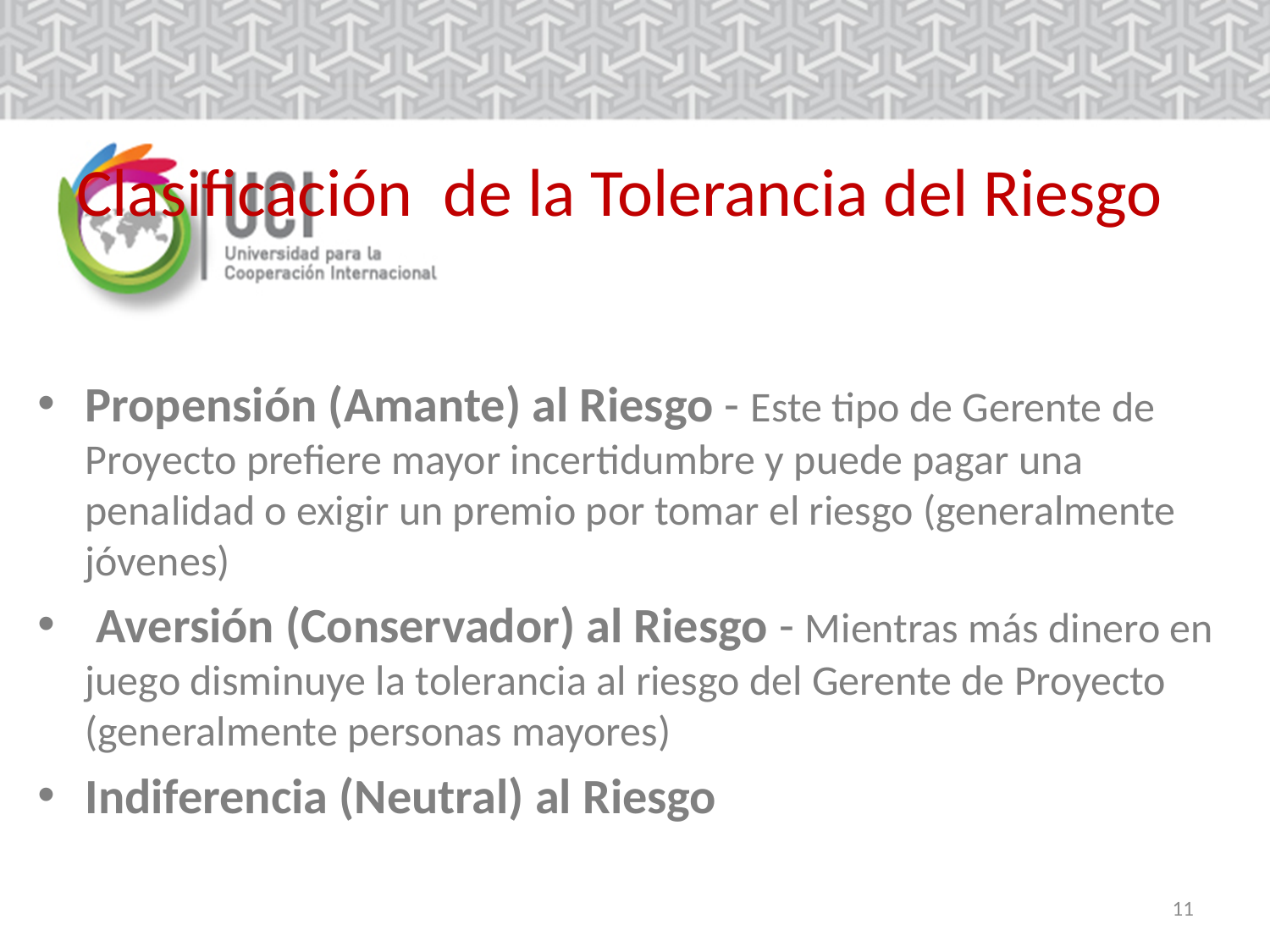

# Clasificación  de la Tolerancia del Riesgo
Propensión (Amante) al Riesgo - Este tipo de Gerente de Proyecto prefiere mayor incertidumbre y puede pagar una penalidad o exigir un premio por tomar el riesgo (generalmente jóvenes)
 Aversión (Conservador) al Riesgo - Mientras más dinero en juego disminuye la tolerancia al riesgo del Gerente de Proyecto (generalmente personas mayores)
Indiferencia (Neutral) al Riesgo

11